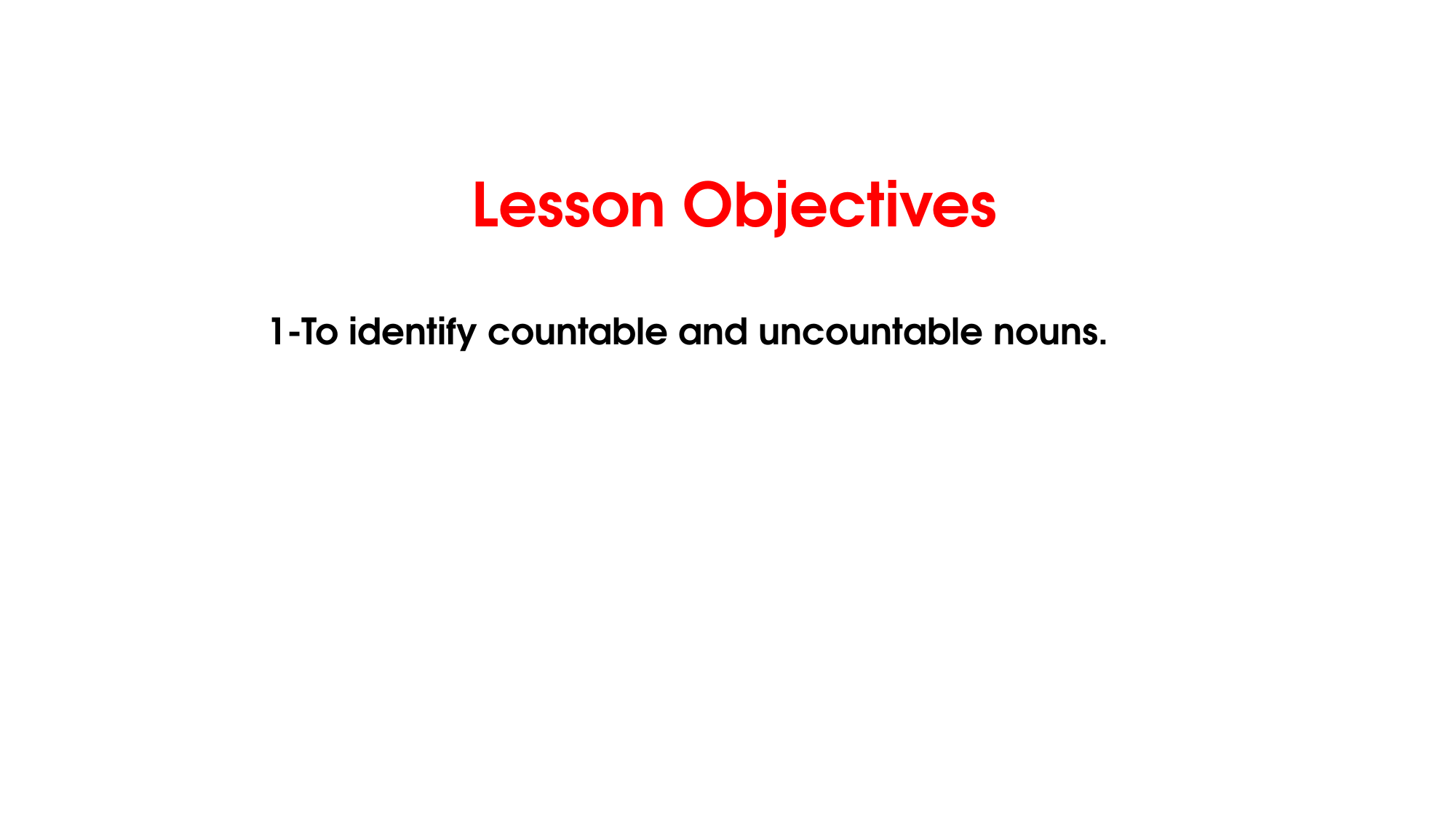

Lesson Objectives

 1-To identify countable and uncountable nouns.